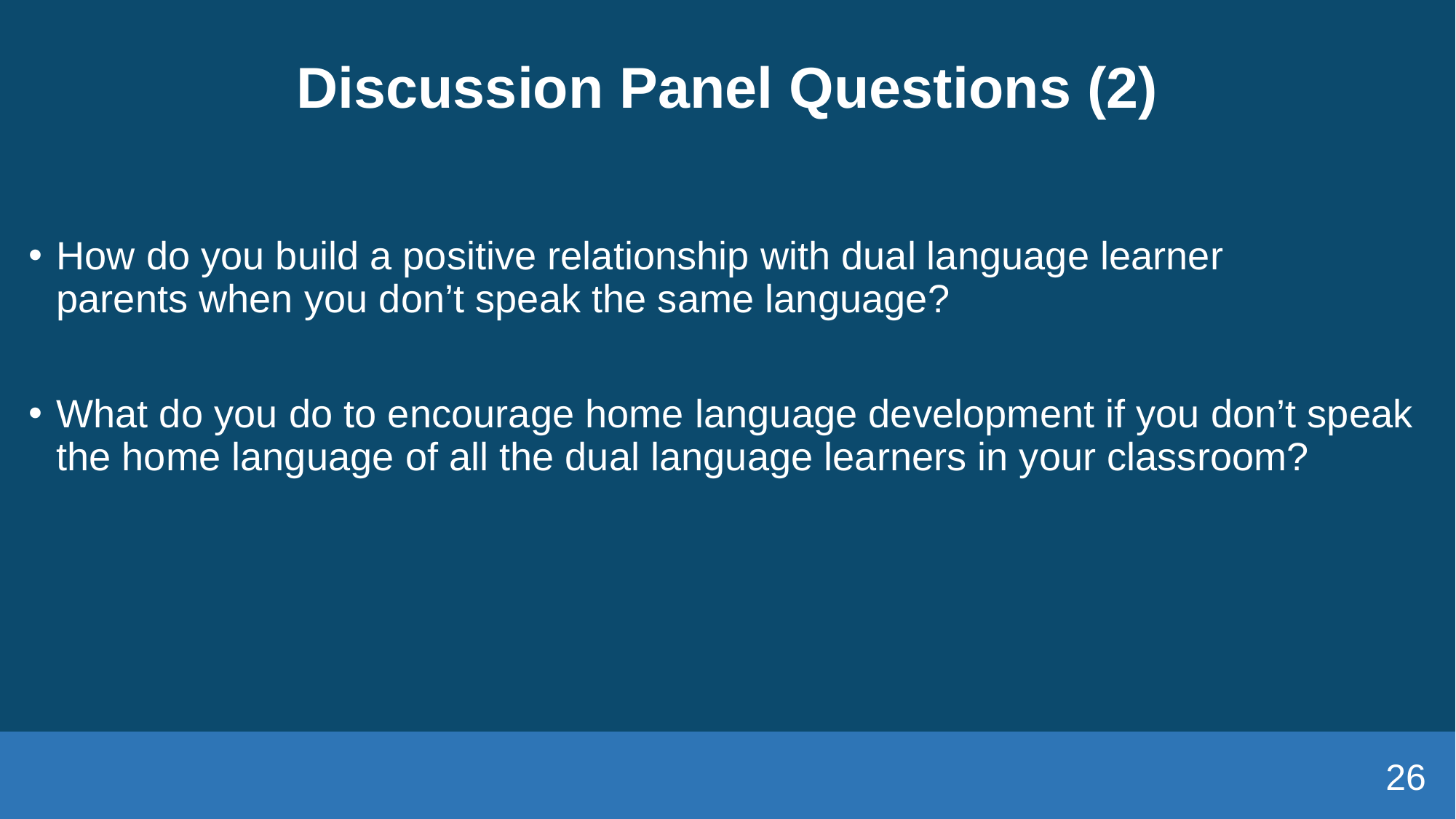

# Discussion Panel Questions (2)

How do you build a positive relationship with dual language learner parents when you don’t speak the same language?

What do you do to encourage home language development if you don’t speak the home language of all the dual language learners in your classroom?
26